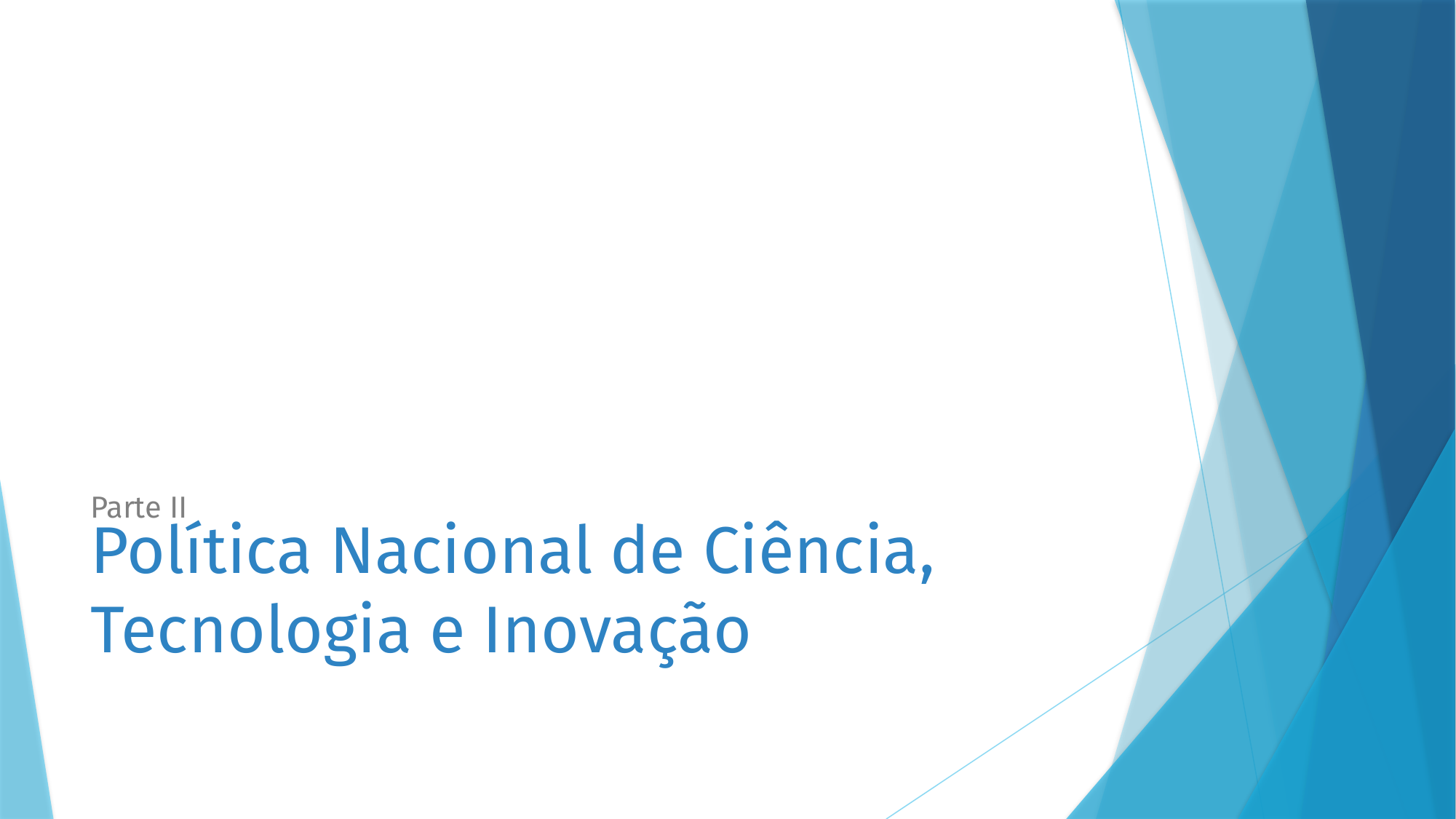

Parte II
# Política Nacional de Ciência, Tecnologia e Inovação